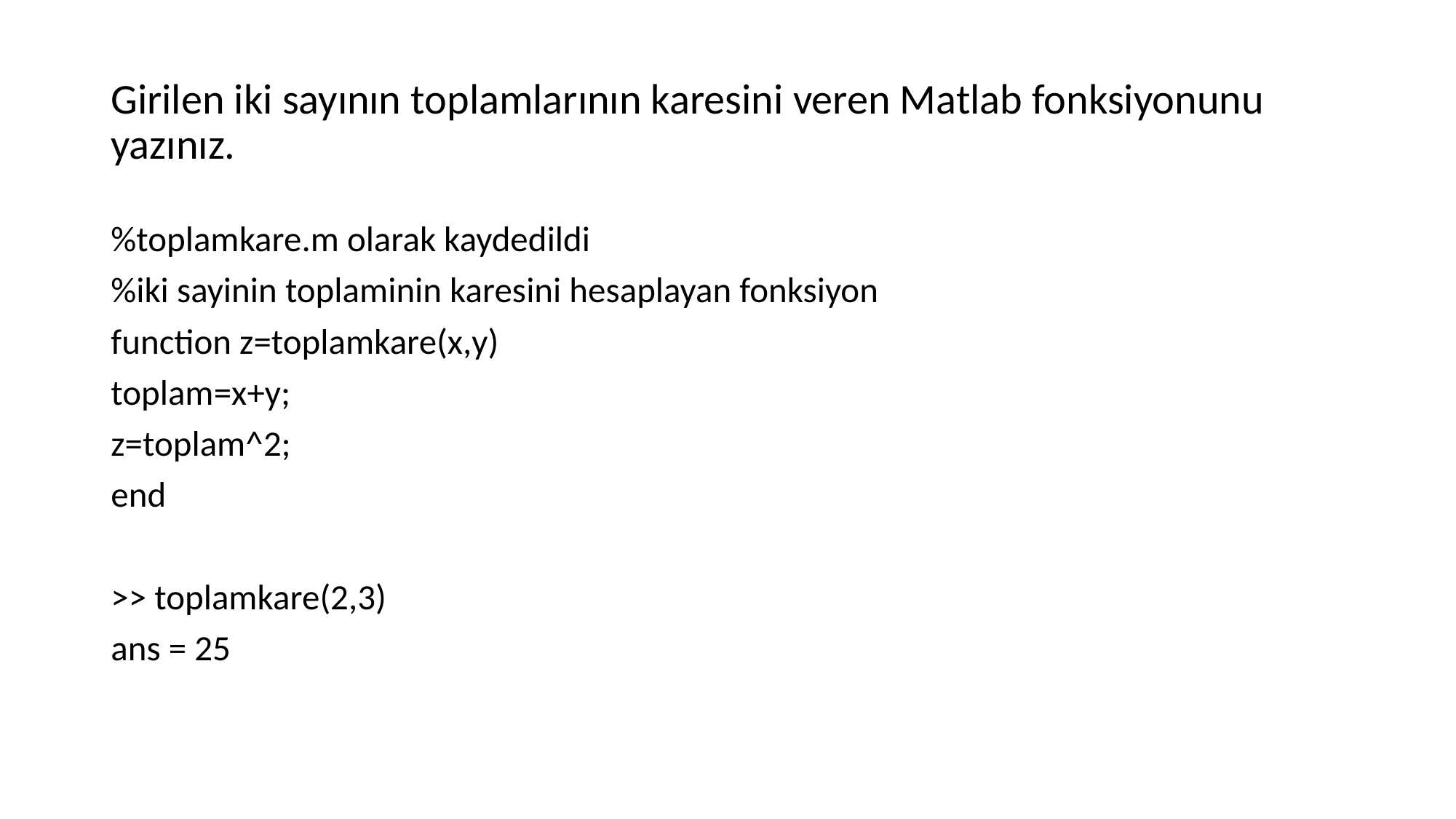

# Girilen iki sayının toplamlarının karesini veren Matlab fonksiyonunu yazınız.

%toplamkare.m olarak kaydedildi
%iki sayinin toplaminin karesini hesaplayan fonksiyon
function z=toplamkare(x,y)
toplam=x+y;
z=toplam^2;
end

>> toplamkare(2,3)
ans = 25